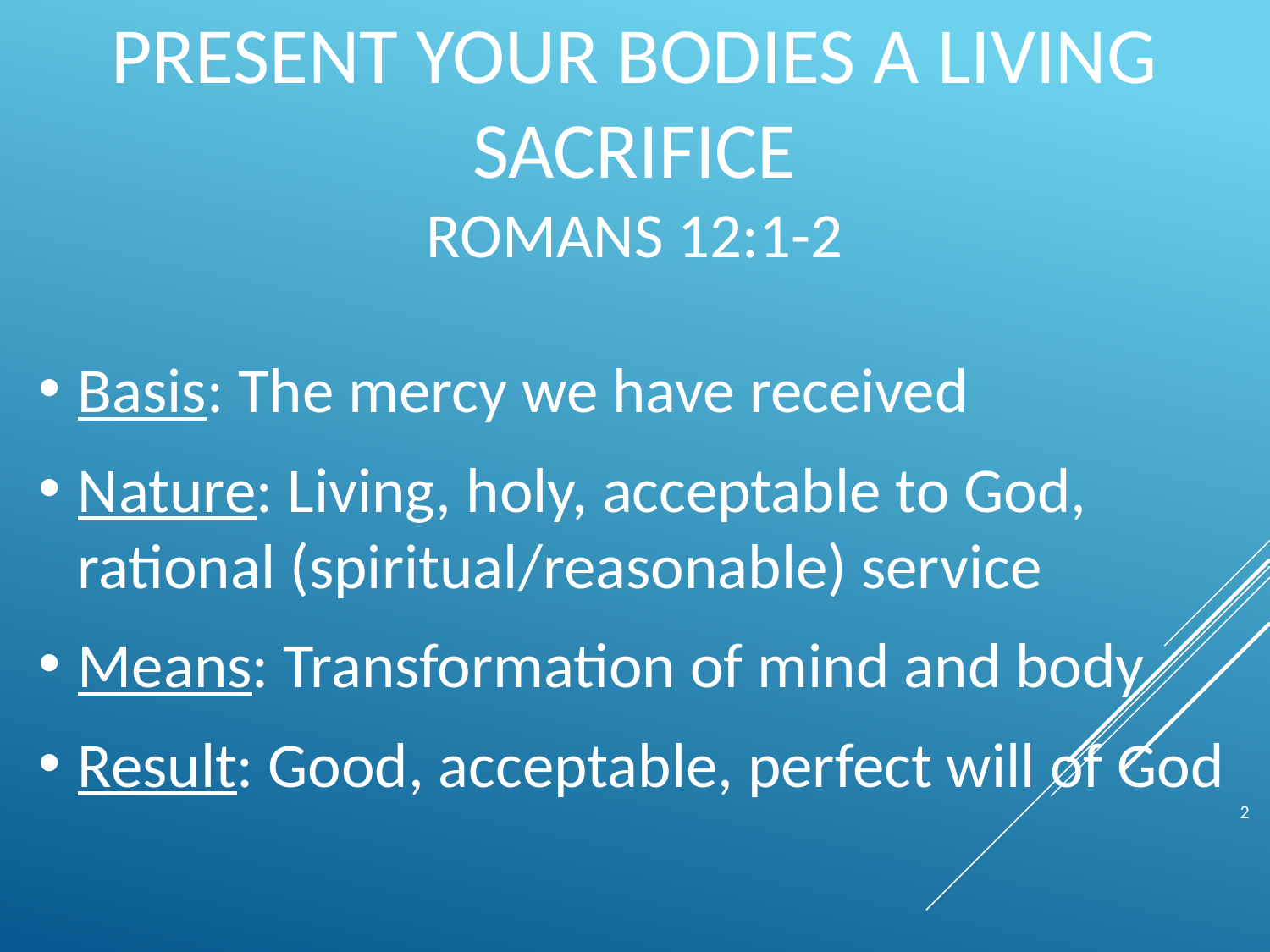

# Present Your Bodies A Living Sacrifice Romans 12:1-2
Basis: The mercy we have received
Nature: Living, holy, acceptable to God, rational (spiritual/reasonable) service
Means: Transformation of mind and body
Result: Good, acceptable, perfect will of God
2